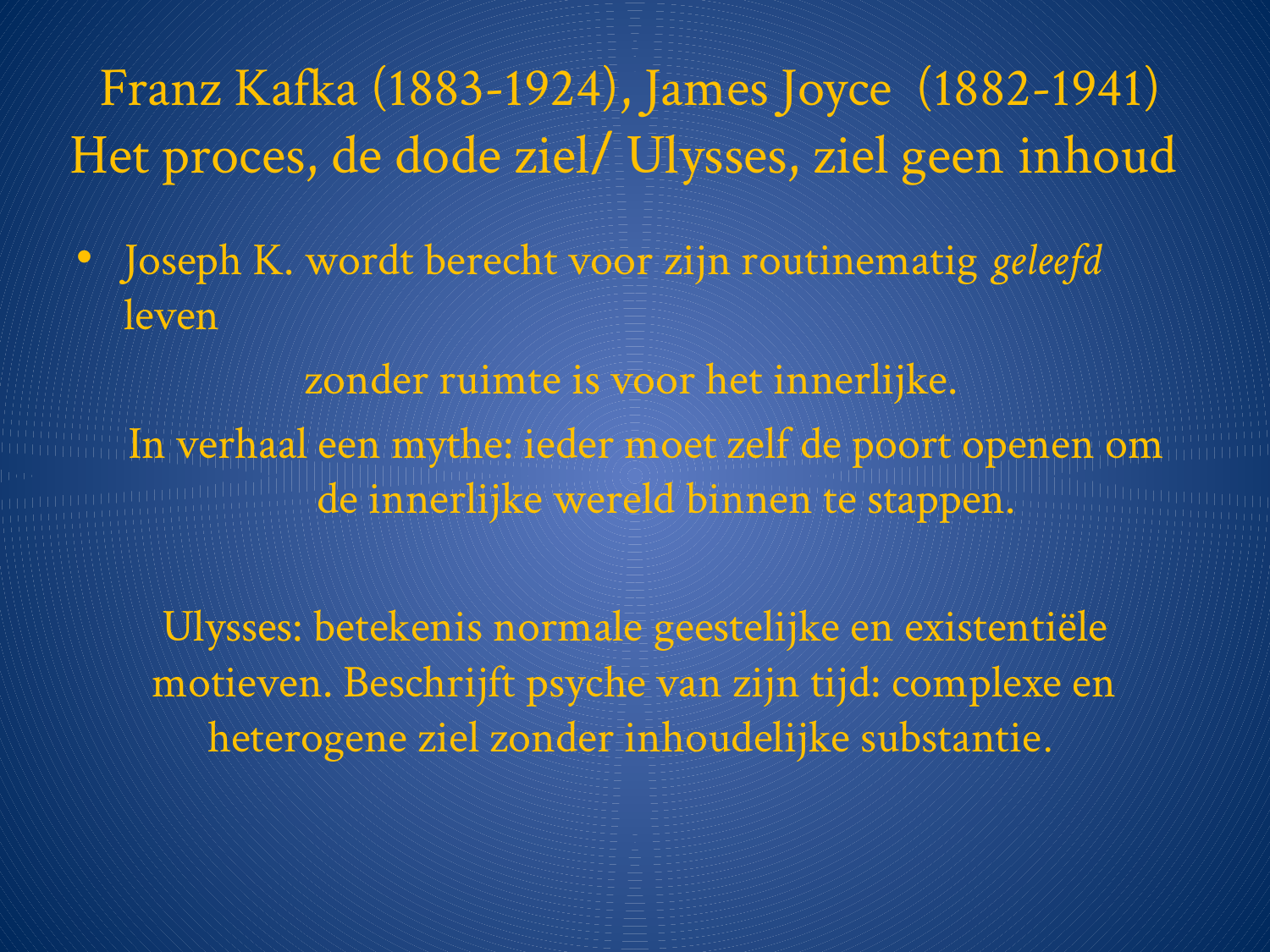

# Franz Kafka (1883-1924), James Joyce  (1882-1941) Het proces, de dode ziel/ Ulysses, ziel geen inhoud
Joseph K. wordt berecht voor zijn routinematig geleefd leven
                      zonder ruimte is voor het innerlijke.
     In verhaal een mythe: ieder moet zelf de poort openen om 	           de innerlijke wereld binnen te stappen.

Ulysses: betekenis normale geestelijke en existentiële motieven. Beschrijft psyche van zijn tijd: complexe en heterogene ziel zonder inhoudelijke substantie.